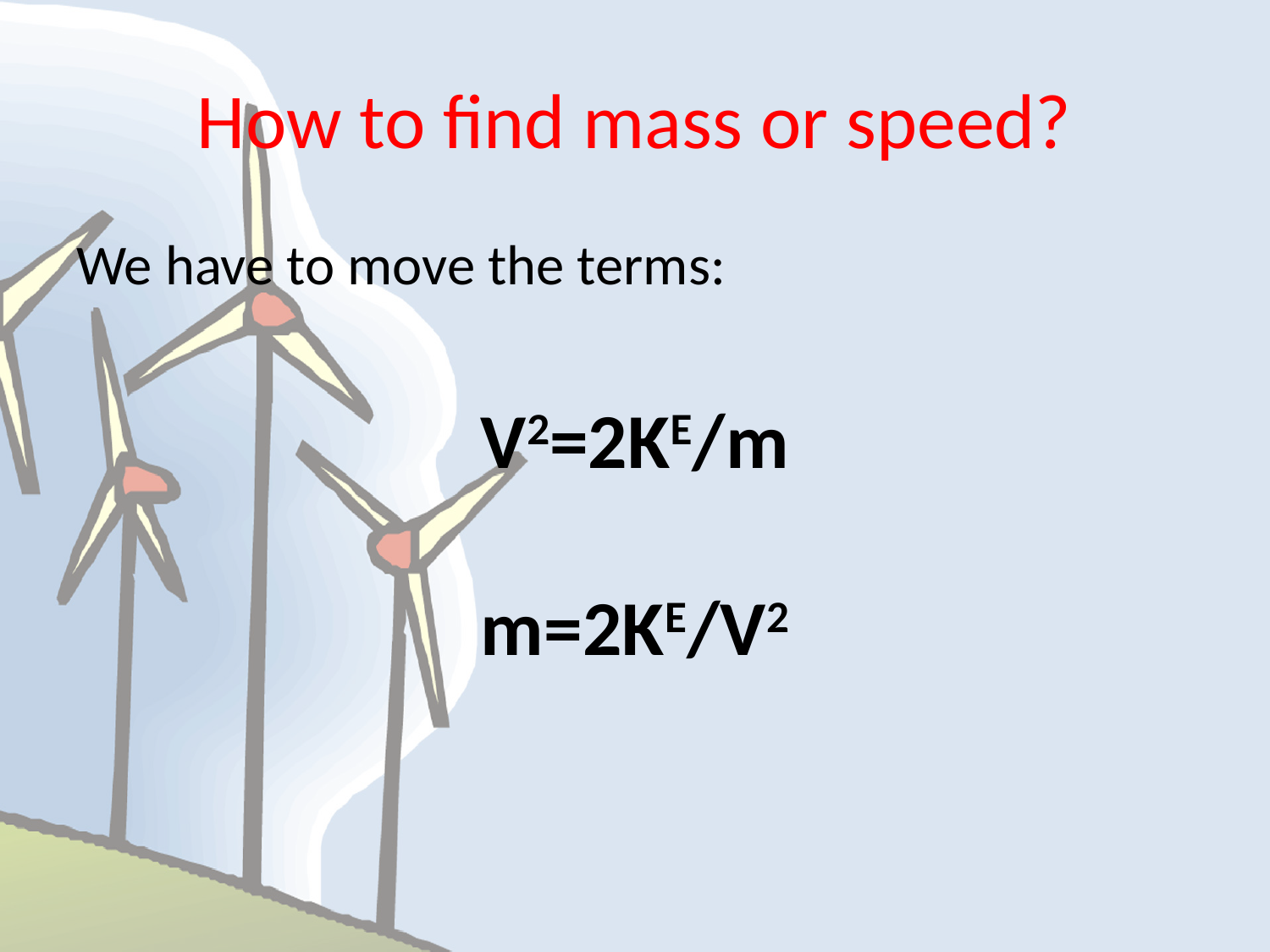

# How to find mass or speed?
We have to move the terms:

V2=2KE/m

m=2KE/V2